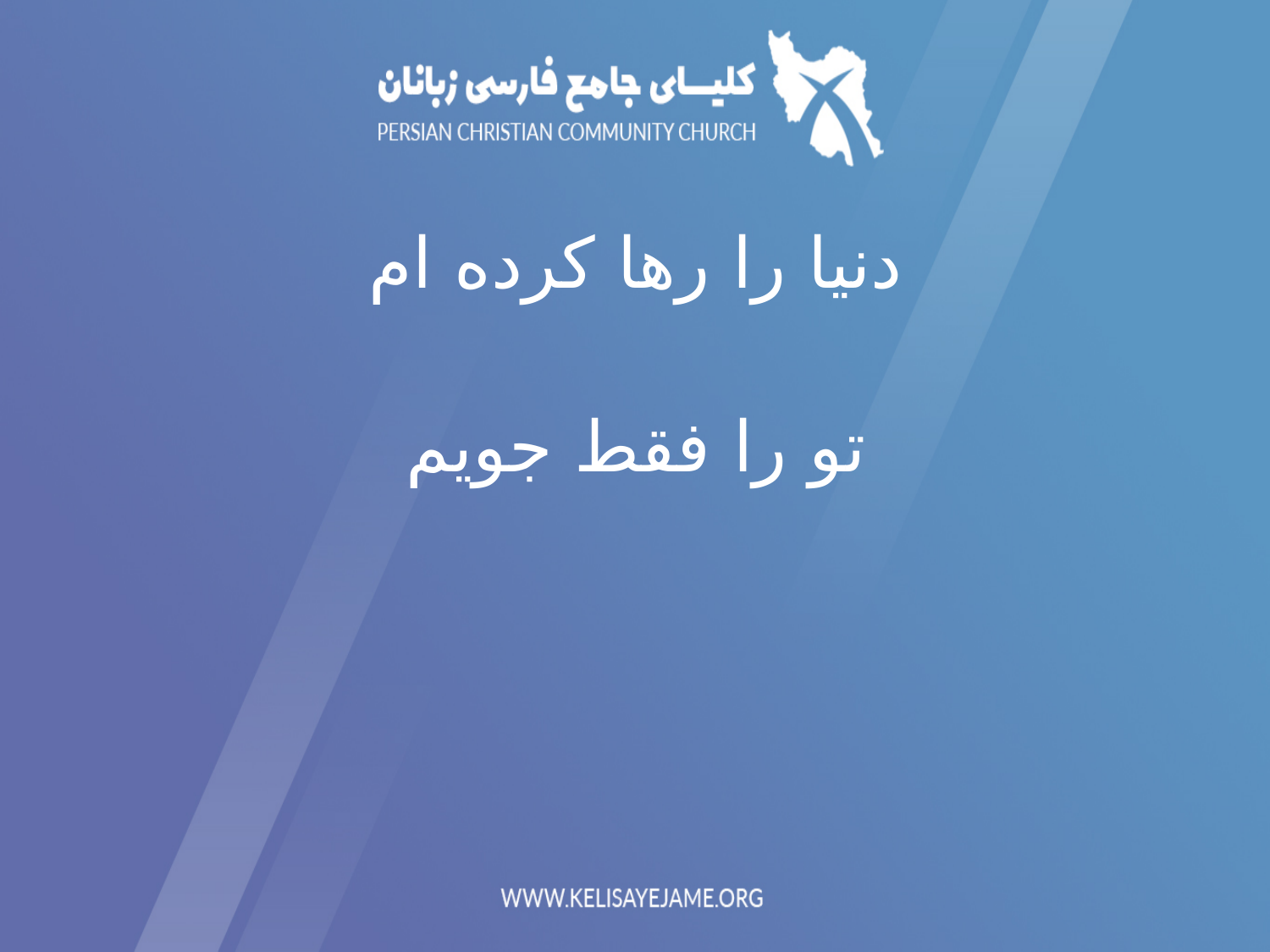

دنیا را رها کرده ام
تو را فقط جویم